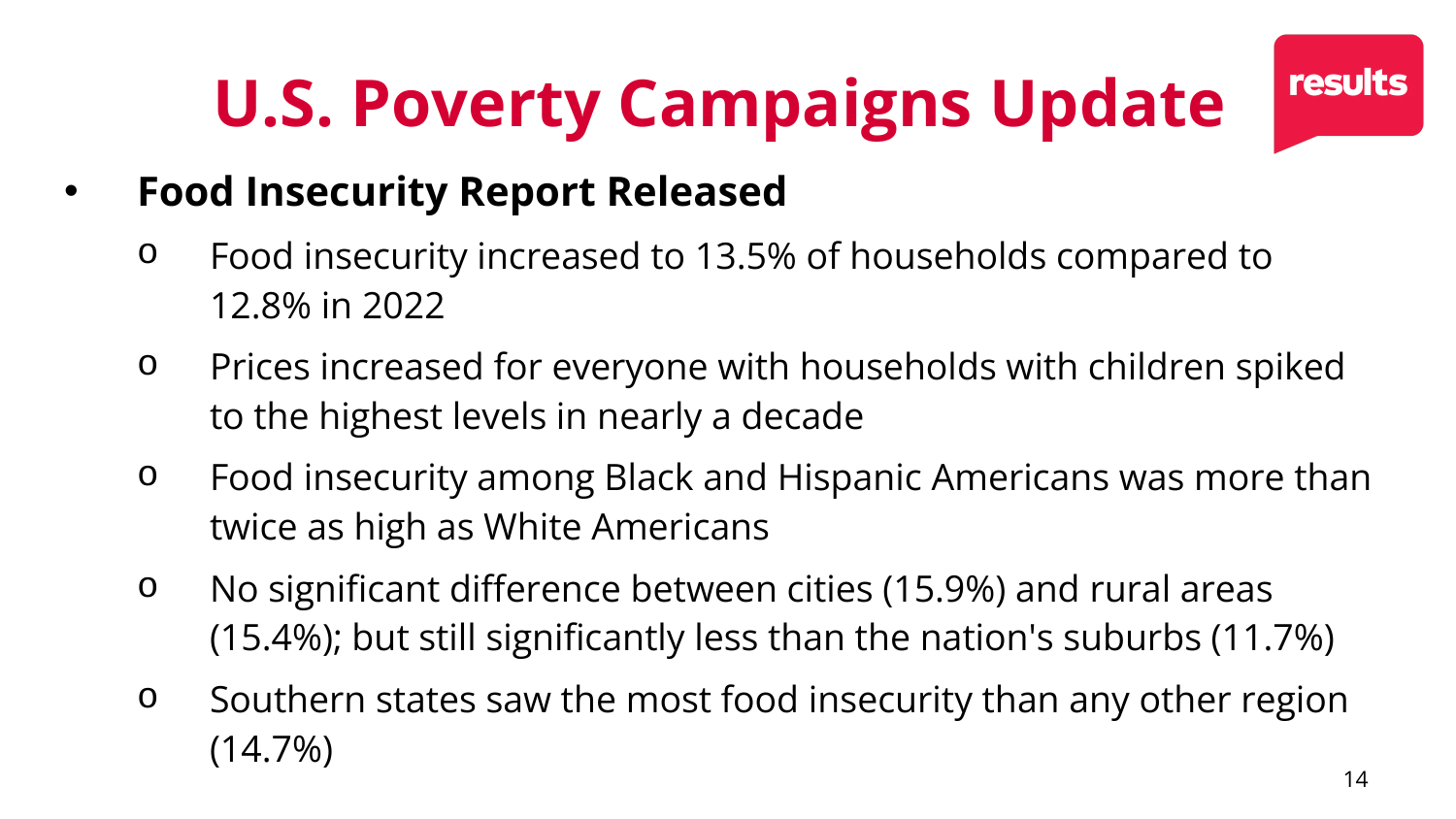

# U.S. Poverty Campaigns Update
Food Insecurity Report Released
Food insecurity increased to 13.5% of households compared to 12.8% in 2022
Prices increased for everyone with households with children spiked to the highest levels in nearly a decade
Food insecurity among Black and Hispanic Americans was more than twice as high as White Americans
No significant difference between cities (15.9%) and rural areas (15.4%); but still significantly less than the nation's suburbs (11.7%)
Southern states saw the most food insecurity than any other region (14.7%)
14